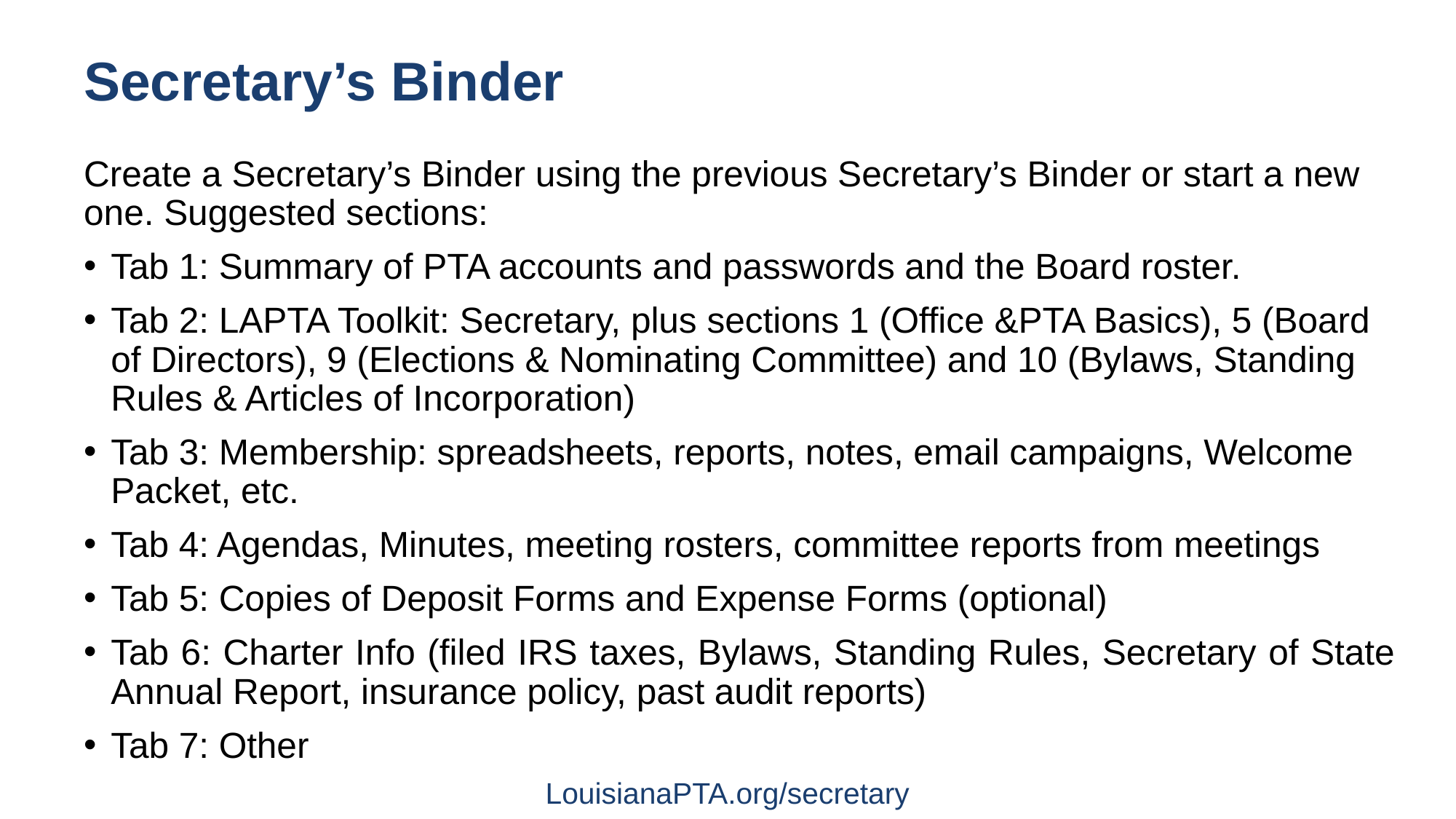

# Secretary’s Binder
Create a Secretary’s Binder using the previous Secretary’s Binder or start a new one. Suggested sections:
Tab 1: Summary of PTA accounts and passwords and the Board roster.
Tab 2: LAPTA Toolkit: Secretary, plus sections 1 (Office &PTA Basics), 5 (Board of Directors), 9 (Elections & Nominating Committee) and 10 (Bylaws, Standing Rules & Articles of Incorporation)
Tab 3: Membership: spreadsheets, reports, notes, email campaigns, Welcome Packet, etc.
Tab 4: Agendas, Minutes, meeting rosters, committee reports from meetings
Tab 5: Copies of Deposit Forms and Expense Forms (optional)
Tab 6: Charter Info (filed IRS taxes, Bylaws, Standing Rules, Secretary of State Annual Report, insurance policy, past audit reports)
Tab 7: Other
LouisianaPTA.org/secretary